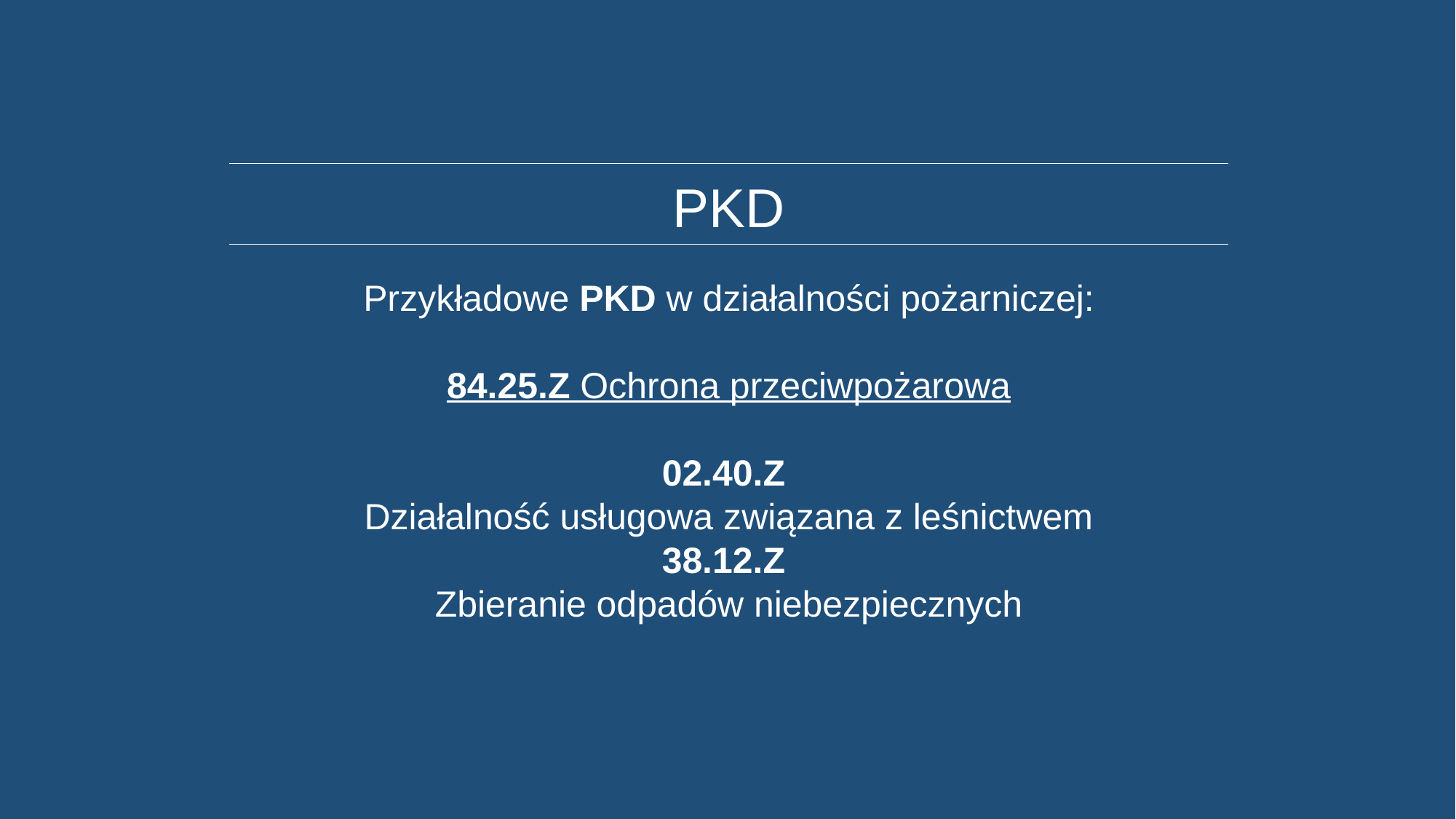

PKD
Przykładowe PKD w działalności pożarniczej:

84.25.Z Ochrona przeciwpożarowa

02.40.Z
Działalność usługowa związana z leśnictwem
38.12.Z
Zbieranie odpadów niebezpiecznych